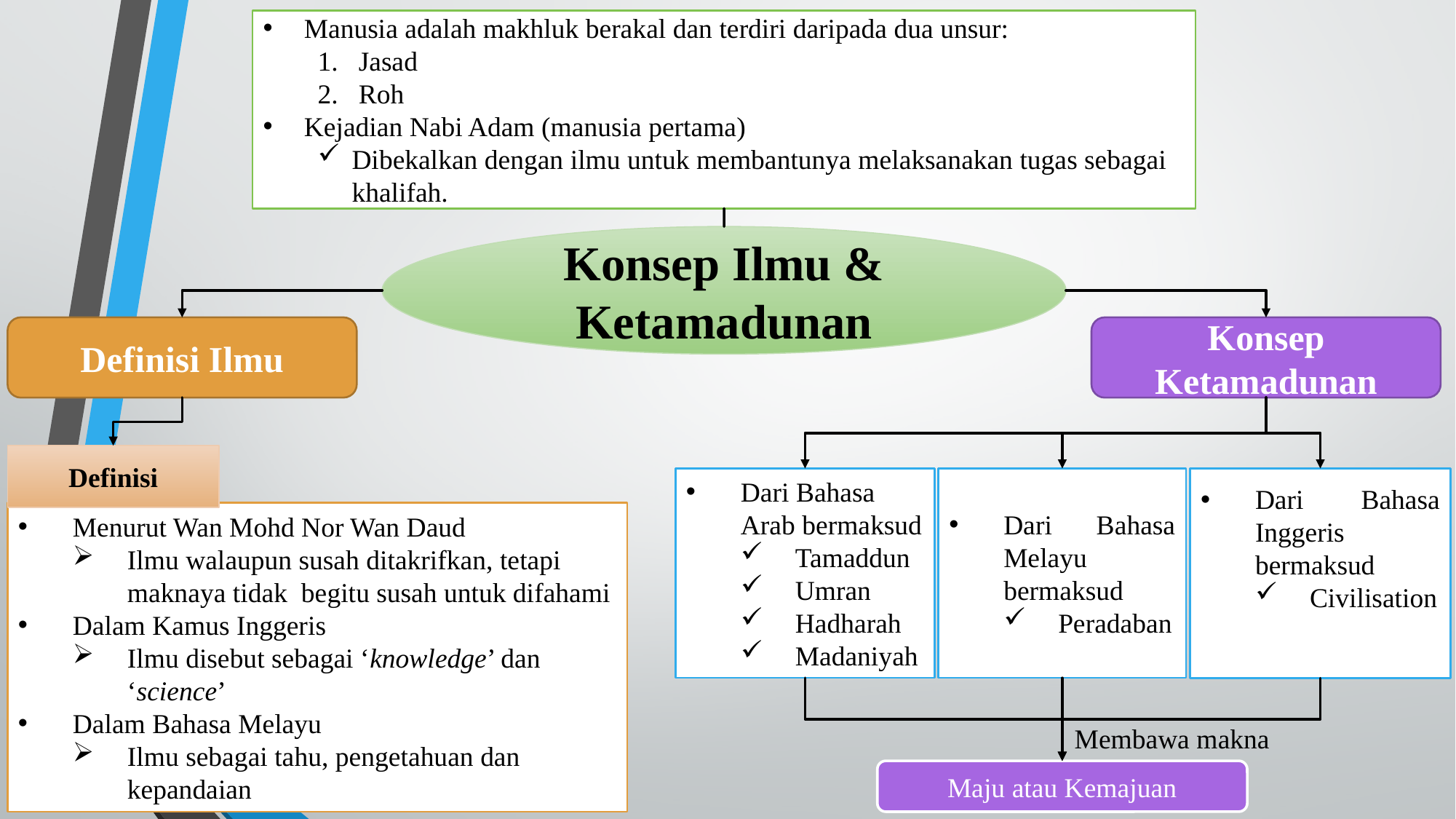

Manusia adalah makhluk berakal dan terdiri daripada dua unsur:
Jasad
Roh
Kejadian Nabi Adam (manusia pertama)
Dibekalkan dengan ilmu untuk membantunya melaksanakan tugas sebagai khalifah.
Konsep Ilmu & Ketamadunan
Definisi Ilmu
Konsep Ketamadunan
Definisi
Dari Bahasa Arab bermaksud
Tamaddun
Umran
Hadharah
Madaniyah
Dari Bahasa Melayu bermaksud
Peradaban
Dari Bahasa Inggeris bermaksud
Civilisation

Menurut Wan Mohd Nor Wan Daud
Ilmu walaupun susah ditakrifkan, tetapi maknaya tidak  begitu susah untuk difahami
Dalam Kamus Inggeris
Ilmu disebut sebagai ‘knowledge’ dan ‘science’
Dalam Bahasa Melayu
Ilmu sebagai tahu, pengetahuan dan kepandaian
Membawa makna
Maju atau Kemajuan